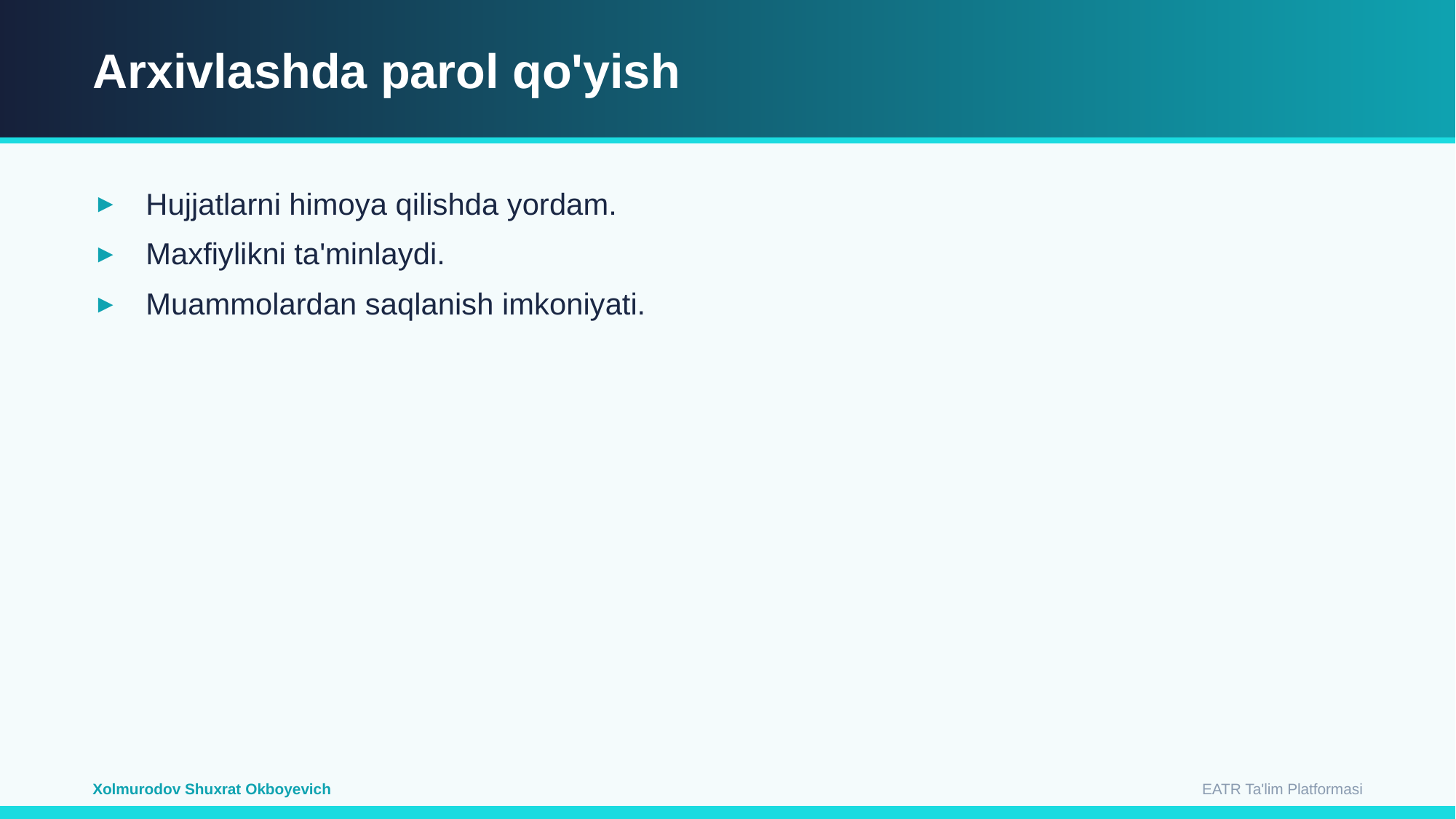

Arxivlashda parol qo'yish

Hujjatlarni himoya qilishda yordam.
Maxfiylikni ta'minlaydi.
Muammolardan saqlanish imkoniyati.
EATR Ta'lim Platformasi
Xolmurodov Shuxrat Okboyevich